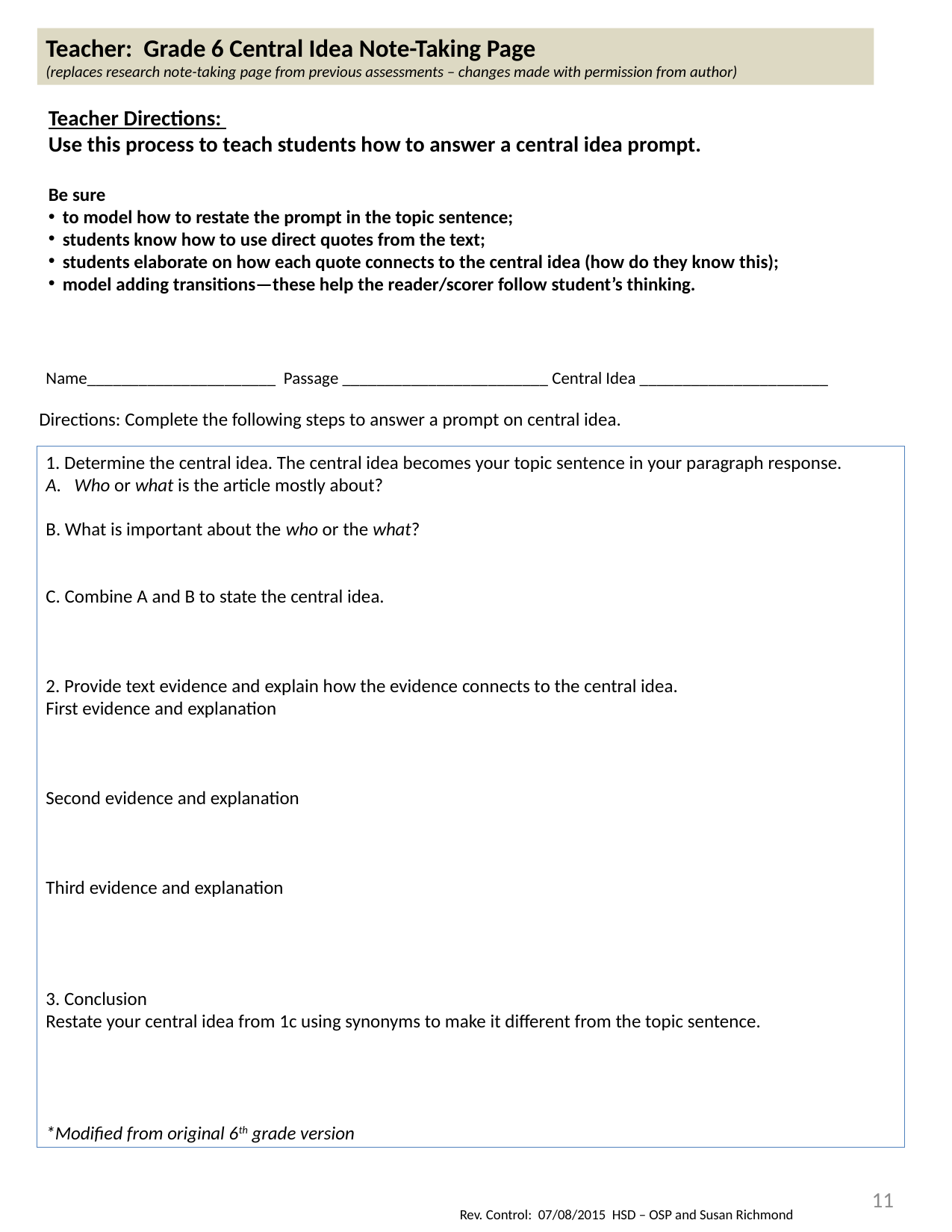

Teacher:  Grade 6 Central Idea Note-Taking Page
(replaces research note-taking page from previous assessments – changes made with permission from author)
Teacher Directions:
Use this process to teach students how to answer a central idea prompt.

Be sure
to model how to restate the prompt in the topic sentence;
students know how to use direct quotes from the text;
students elaborate on how each quote connects to the central idea (how do they know this);
model adding transitions—these help the reader/scorer follow student’s thinking.
Name______________________  Passage ________________________ Central Idea ______________________
Directions: Complete the following steps to answer a prompt on central idea.
1. Determine the central idea. The central idea becomes your topic sentence in your paragraph response.
Who or what is the article mostly about?

B. What is important about the who or the what?

C. Combine A and B to state the central idea.

2. Provide text evidence and explain how the evidence connects to the central idea.
First evidence and explanation

Second evidence and explanation

Third evidence and explanation

3. Conclusion
Restate your central idea from 1c using synonyms to make it different from the topic sentence.

*Modified from original 6th grade version
11